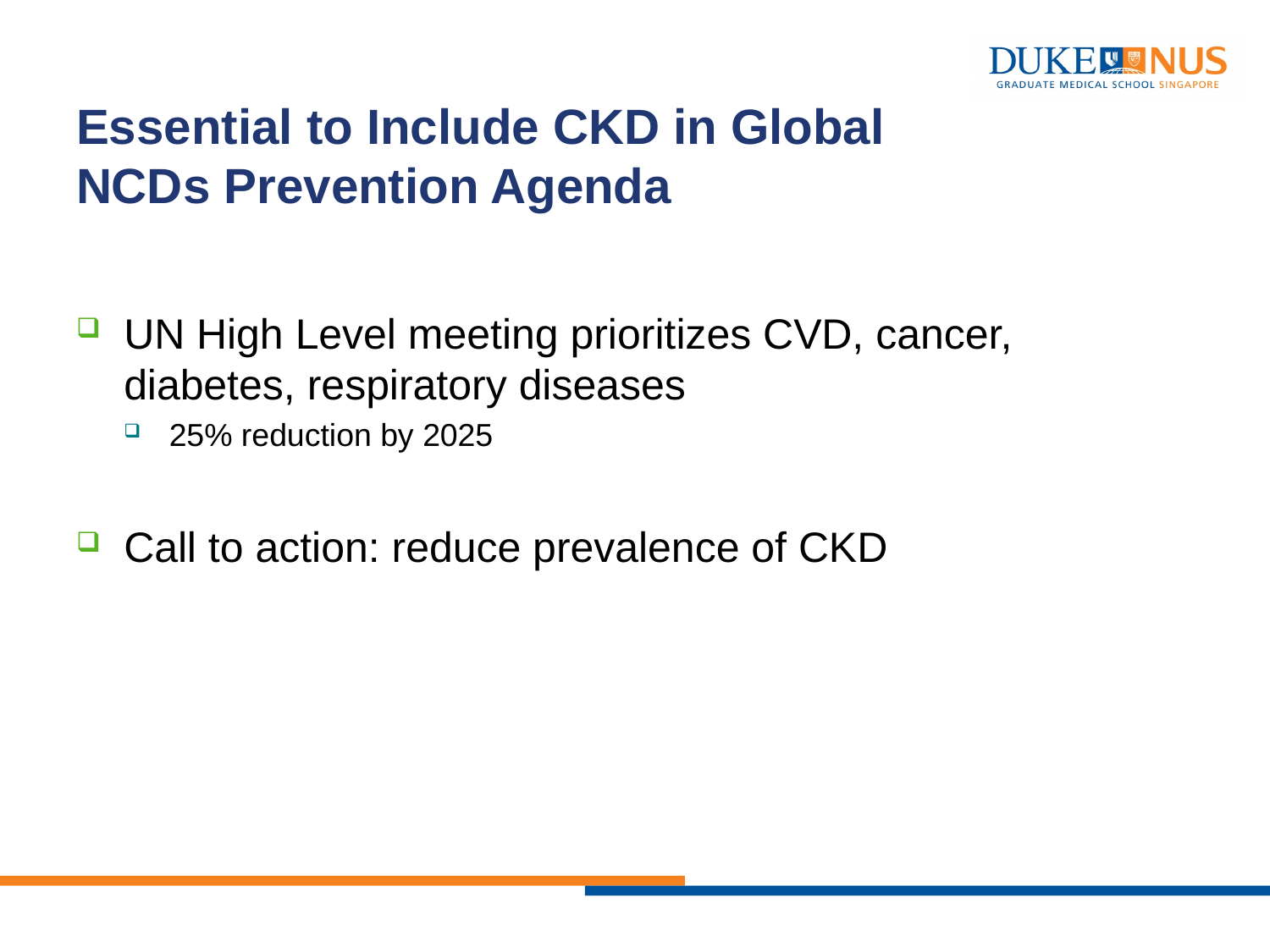

# Essential to Include CKD in Global NCDs Prevention Agenda
UN High Level meeting prioritizes CVD, cancer, diabetes, respiratory diseases
25% reduction by 2025

Call to action: reduce prevalence of CKD